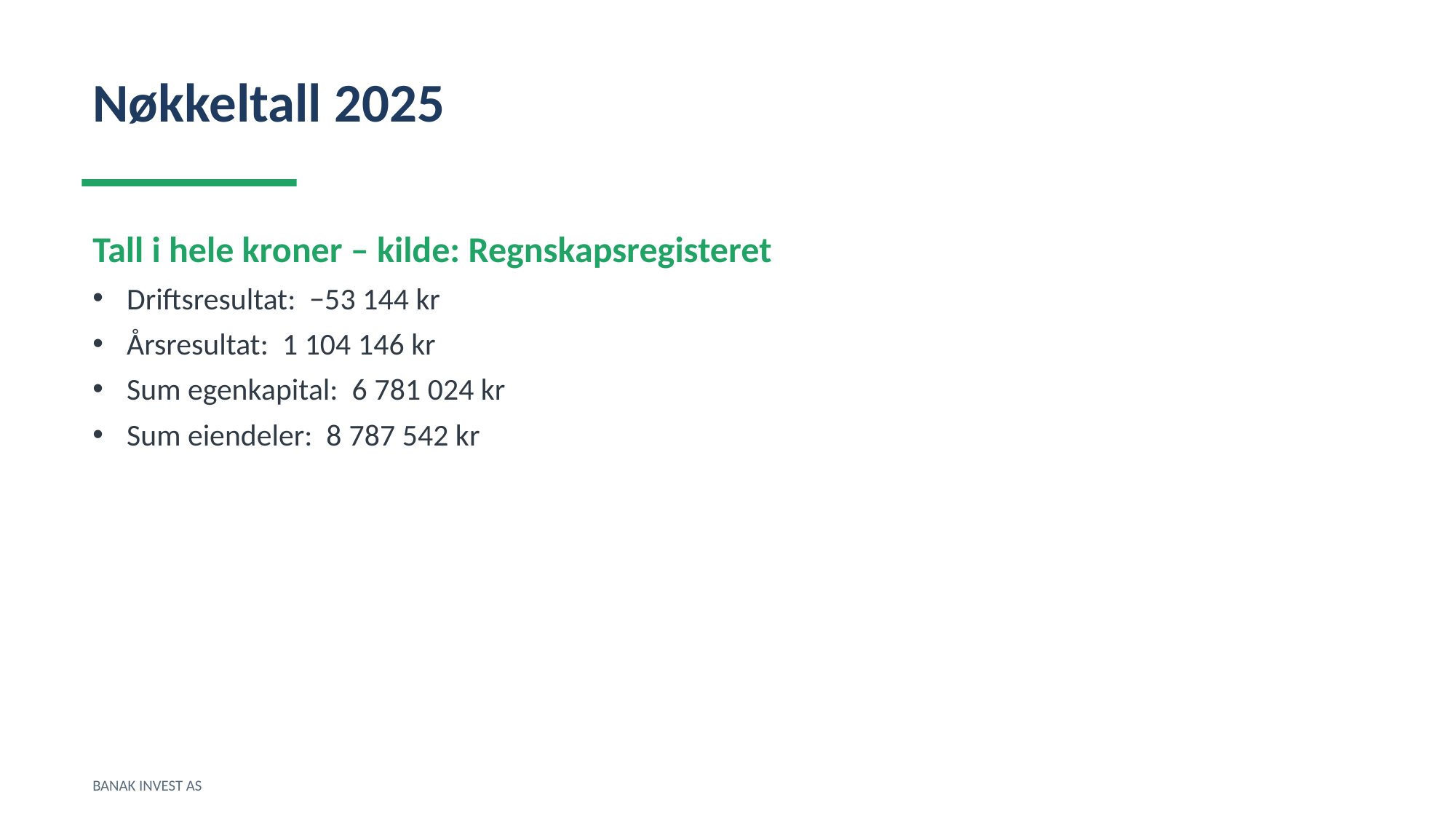

Nøkkeltall 2025

Tall i hele kroner – kilde: Regnskapsregisteret
Driftsresultat:  −53 144 kr
Årsresultat:  1 104 146 kr
Sum egenkapital:  6 781 024 kr
Sum eiendeler:  8 787 542 kr
BANAK INVEST AS